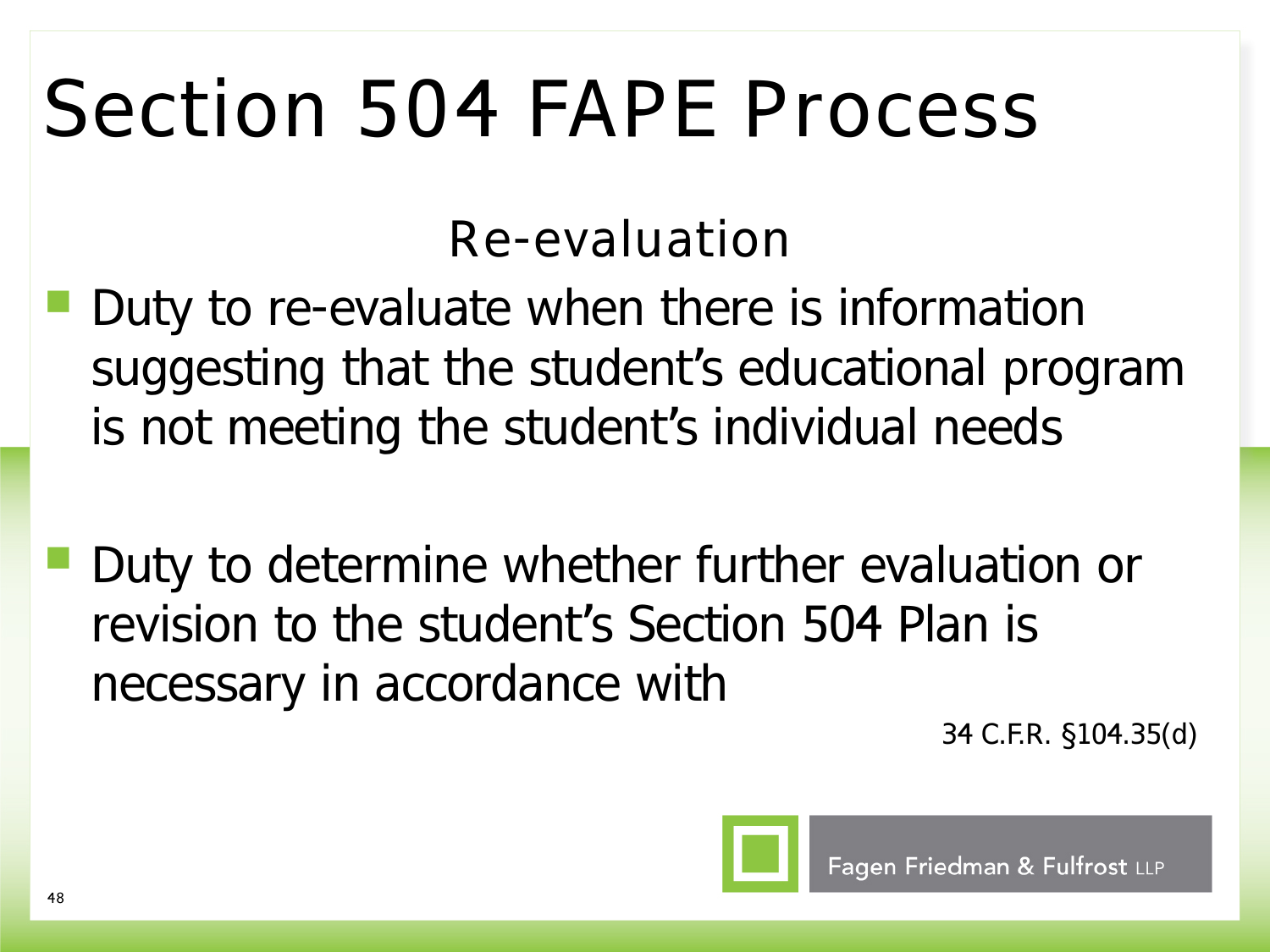

# Section 504 FAPE Process
Re-evaluation
Duty to re-evaluate when there is information suggesting that the student’s educational program is not meeting the student’s individual needs

Duty to determine whether further evaluation or revision to the student’s Section 504 Plan is necessary in accordance with
34 C.F.R. §104.35(d)